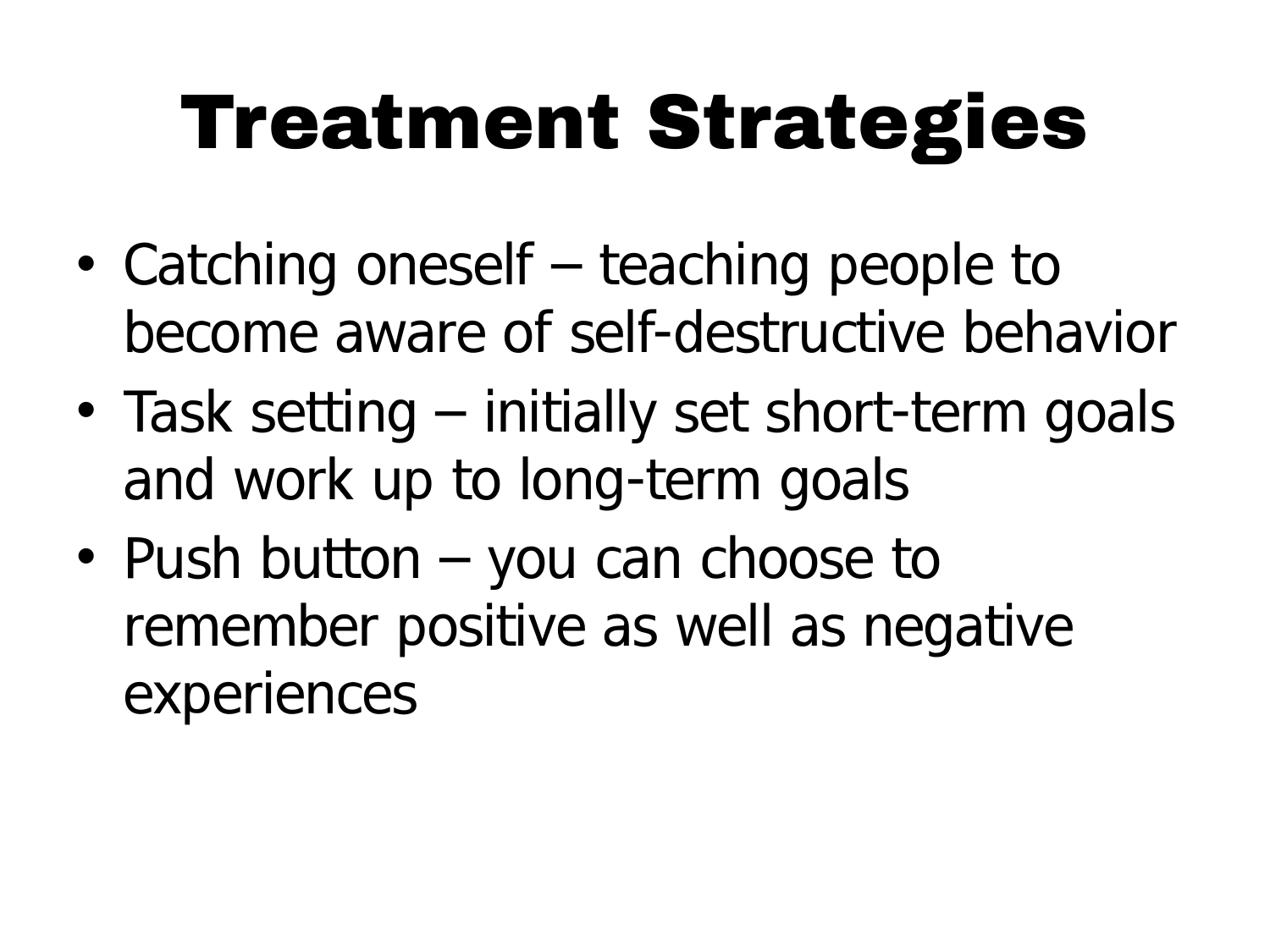

# Treatment Strategies
Catching oneself – teaching people to become aware of self-destructive behavior
Task setting – initially set short-term goals and work up to long-term goals
Push button – you can choose to remember positive as well as negative experiences